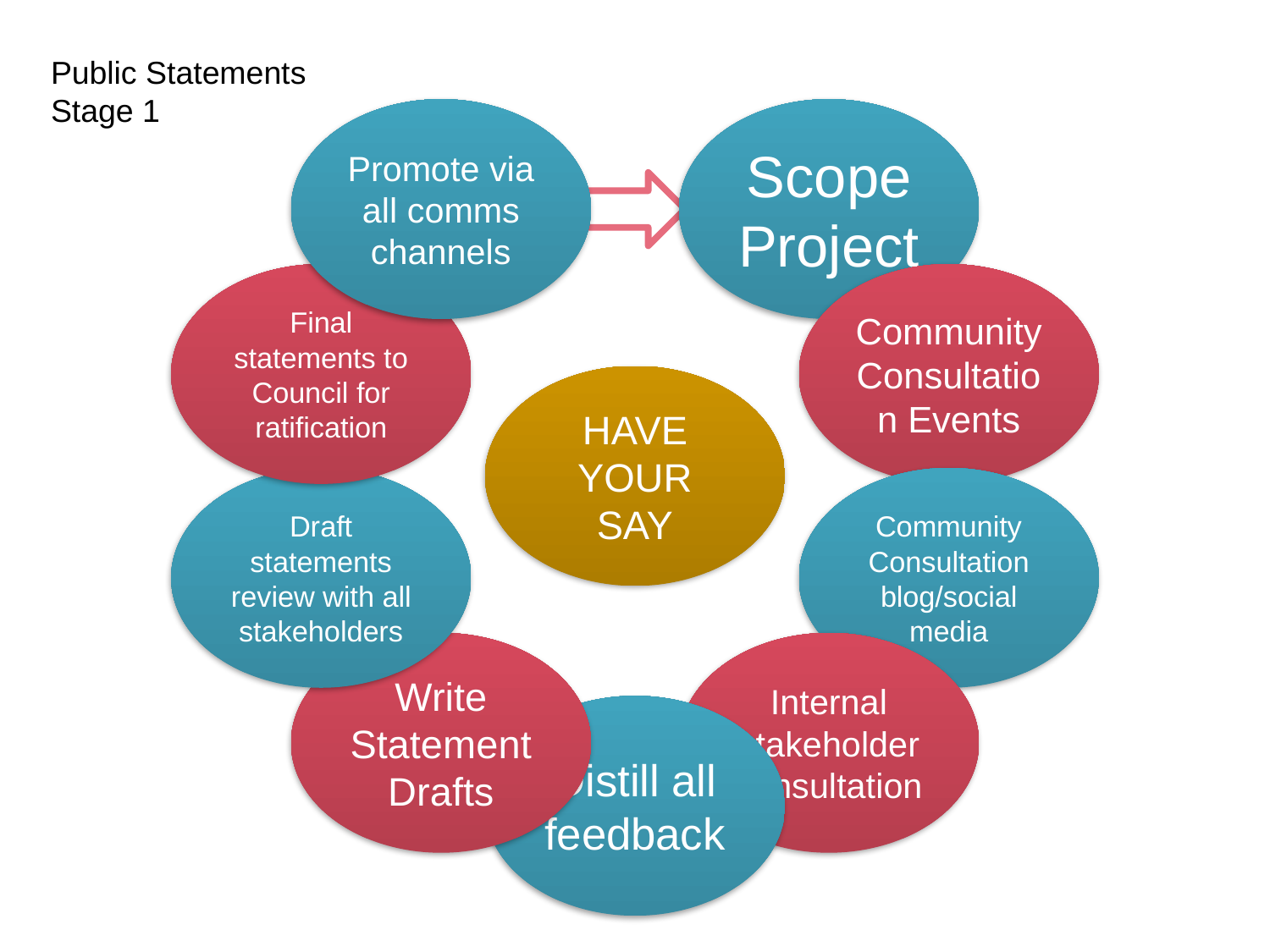

HAVE YOUR SAY
Scope Project
Community Consultation Events
Community Consultation blog/social media
Draft statements review with all stakeholders
Final statements to Council for ratification
Promote via all comms channels
Public Statements
Stage 1